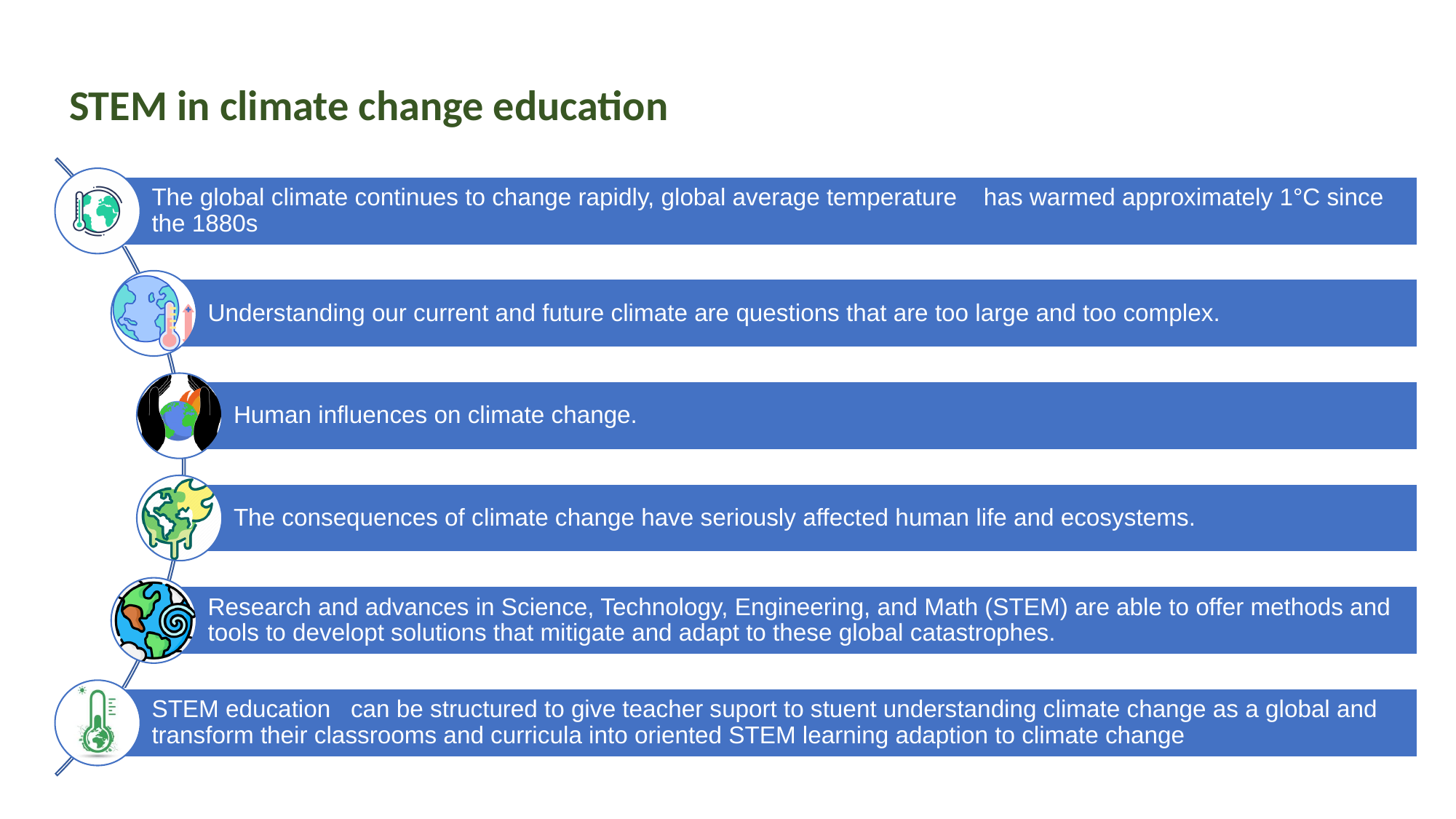

# STEM in climate change education
The global climate continues to change rapidly, global average temperature    has warmed approximately 1°C since the 1880s
Understanding our current and future climate are questions that are too large and too complex.
Human influences on climate change.
The consequences of climate change have seriously affected human life and ecosystems.
Research and advances in Science, Technology, Engineering, and Math (STEM) are able to offer methods and tools to developt solutions that mitigate and adapt to these global catastrophes.
STEM education   can be structured to give teacher suport to stuent understanding climate change as a global and transform their classrooms and curricula into oriented STEM learning adaption to climate change